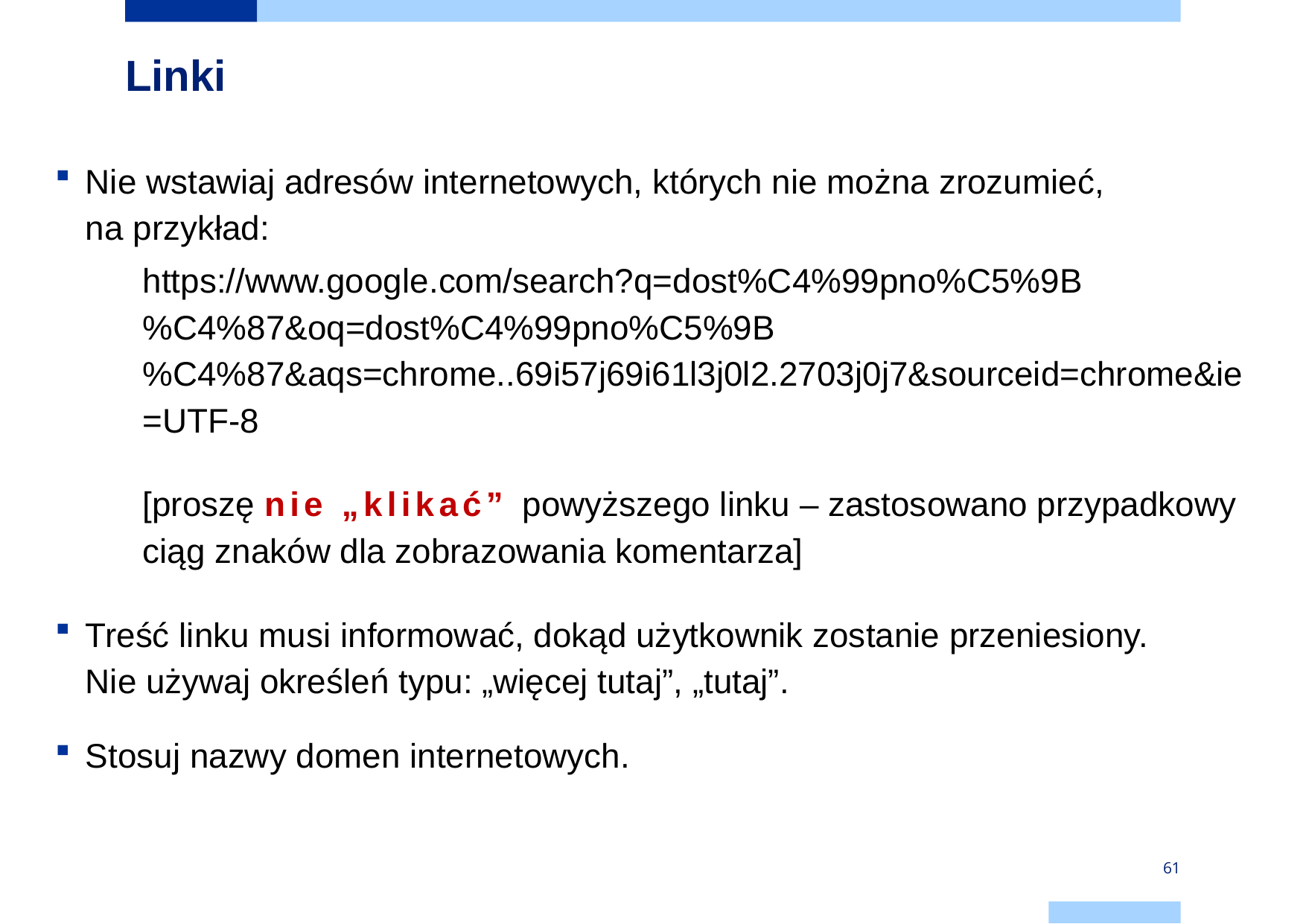

# Linki
Nie wstawiaj adresów internetowych, których nie można zrozumieć,
na przykład:
https://www.google.com/search?q=dost%C4%99pno%C5%9B%C4%87&oq=dost%C4%99pno%C5%9B%C4%87&aqs=chrome..69i57j69i61l3j0l2.2703j0j7&sourceid=chrome&ie=UTF-8
[proszę nie „klikać” powyższego linku – zastosowano przypadkowy ciąg znaków dla zobrazowania komentarza]
Treść linku musi informować, dokąd użytkownik zostanie przeniesiony.
Nie używaj określeń typu: „więcej tutaj”, „tutaj”.
Stosuj nazwy domen internetowych.
61